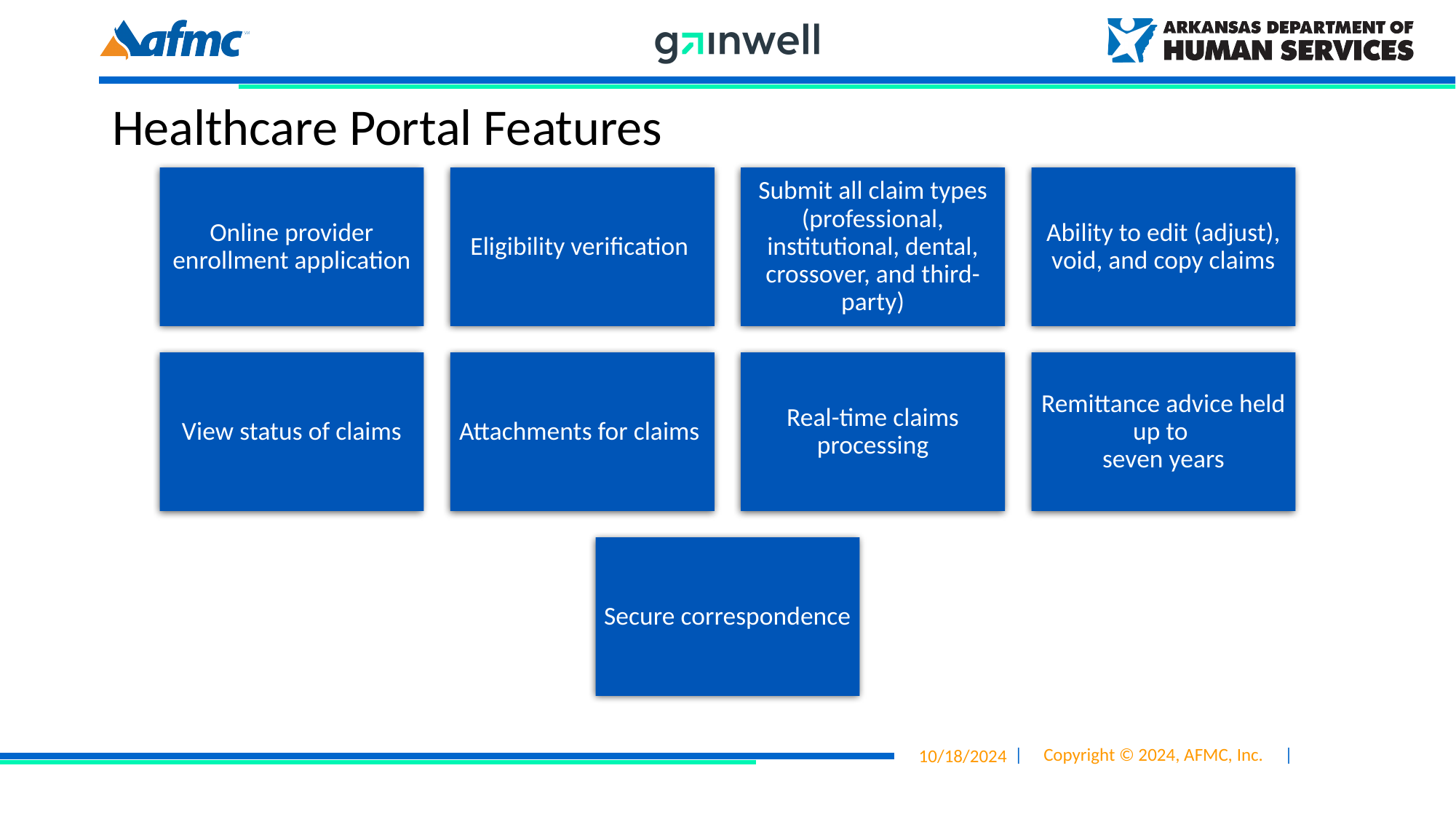

# Healthcare Portal Features
Online provider enrollment application
Eligibility verification
Submit all claim types (professional, institutional, dental, crossover, and third-party)
Ability to edit (adjust), void, and copy claims
View status of claims
Attachments for claims
Real-time claims processing
Remittance advice held up to
seven years
Secure correspondence